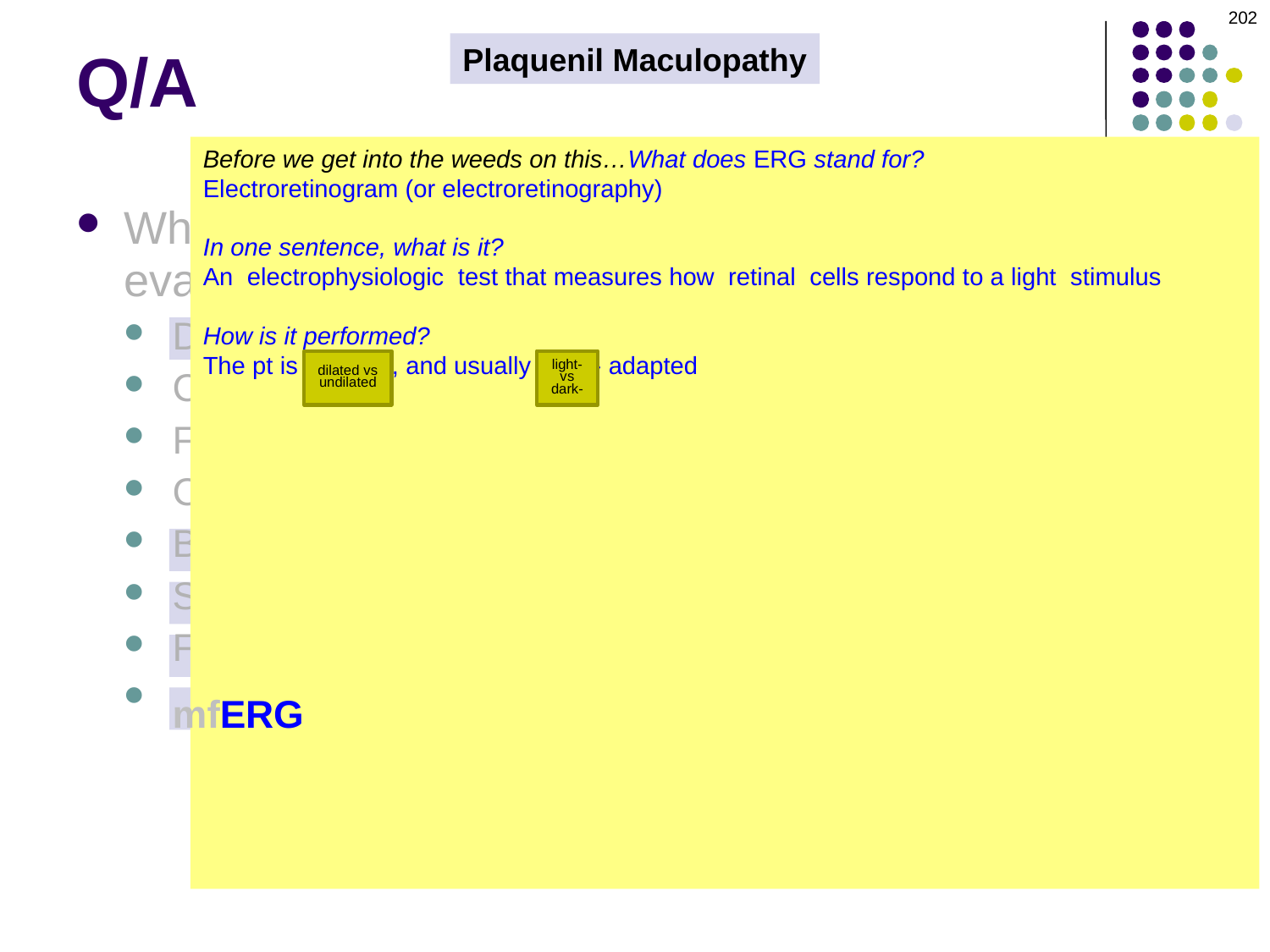

202
Q/A
Plaquenil Maculopathy
Before we get into the weeds on this…What does ERG stand for?
Electroretinogram (or electroretinography)

In one sentence, what is it?
An  electrophysiologic  test that measures how  retinal  cells respond to a light  stimulus

How is it performed?
The pt is  dilated , and usually  dark- adapted. Electrodes are attached to the pt’s cornea and/or periocular skin, and a series of standardized visual stimuli (usually brief flashes) are presented.

What are the three main types of ERG?
Full-field (ffERG, aka  Ganzfeld  ERG), multifocal (mfERG), and pattern (pERG)

Which is employed in screening for Plaquenil maculopathy?
mfERG. Plaquenil preferentially affects the macula, so the vast majority of retinal cells are unaffected. For this reason, global indices of retinal function such as ffERG can be normal in the presence of Plaq maculopathy. In contrast, mfERG can detect abnormalities limited to the macula.

So should all Plaquenil pts undergo periodic mfERG?
Not necessarily. At this time, the optimal role for mfERG in screening for Plaquenil maculopathy has yet to be established.
Which clinical maneuvers/tests are useful in evaluating patients re Plaquenil maculopathy?
DFE
Check the cornea for verticillata
Fundus photographs
Central visual field testing
BCVA assessment
SD-OCT
FAF
mfERG

dilated vs undilated
light- vs dark-

mfERG